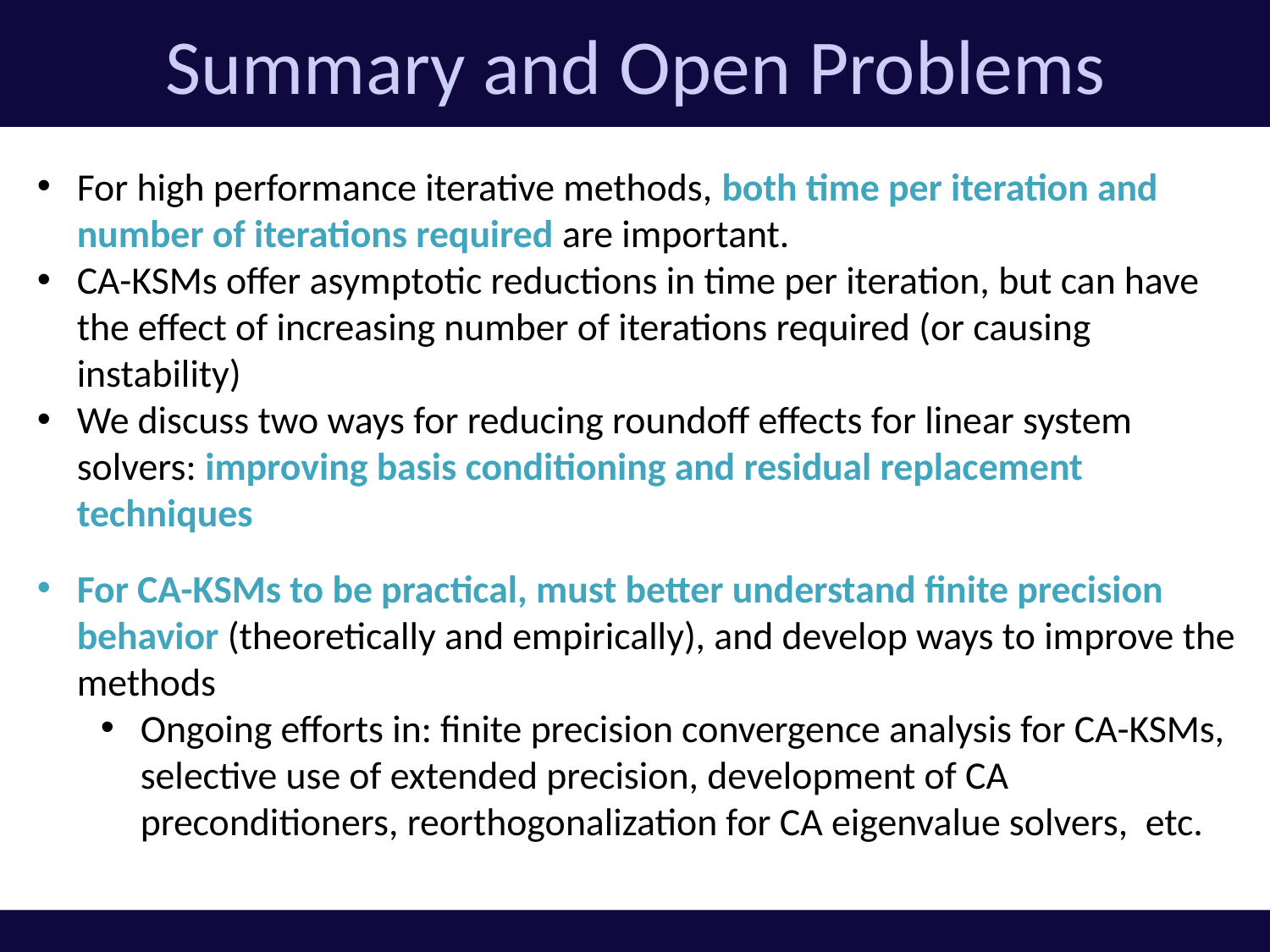

# Summary and Open Problems
For high performance iterative methods, both time per iteration and number of iterations required are important.
CA-KSMs offer asymptotic reductions in time per iteration, but can have the effect of increasing number of iterations required (or causing instability)
We discuss two ways for reducing roundoff effects for linear system solvers: improving basis conditioning and residual replacement techniques

For CA-KSMs to be practical, must better understand finite precision behavior (theoretically and empirically), and develop ways to improve the methods
Ongoing efforts in: finite precision convergence analysis for CA-KSMs, selective use of extended precision, development of CA preconditioners, reorthogonalization for CA eigenvalue solvers,  etc.